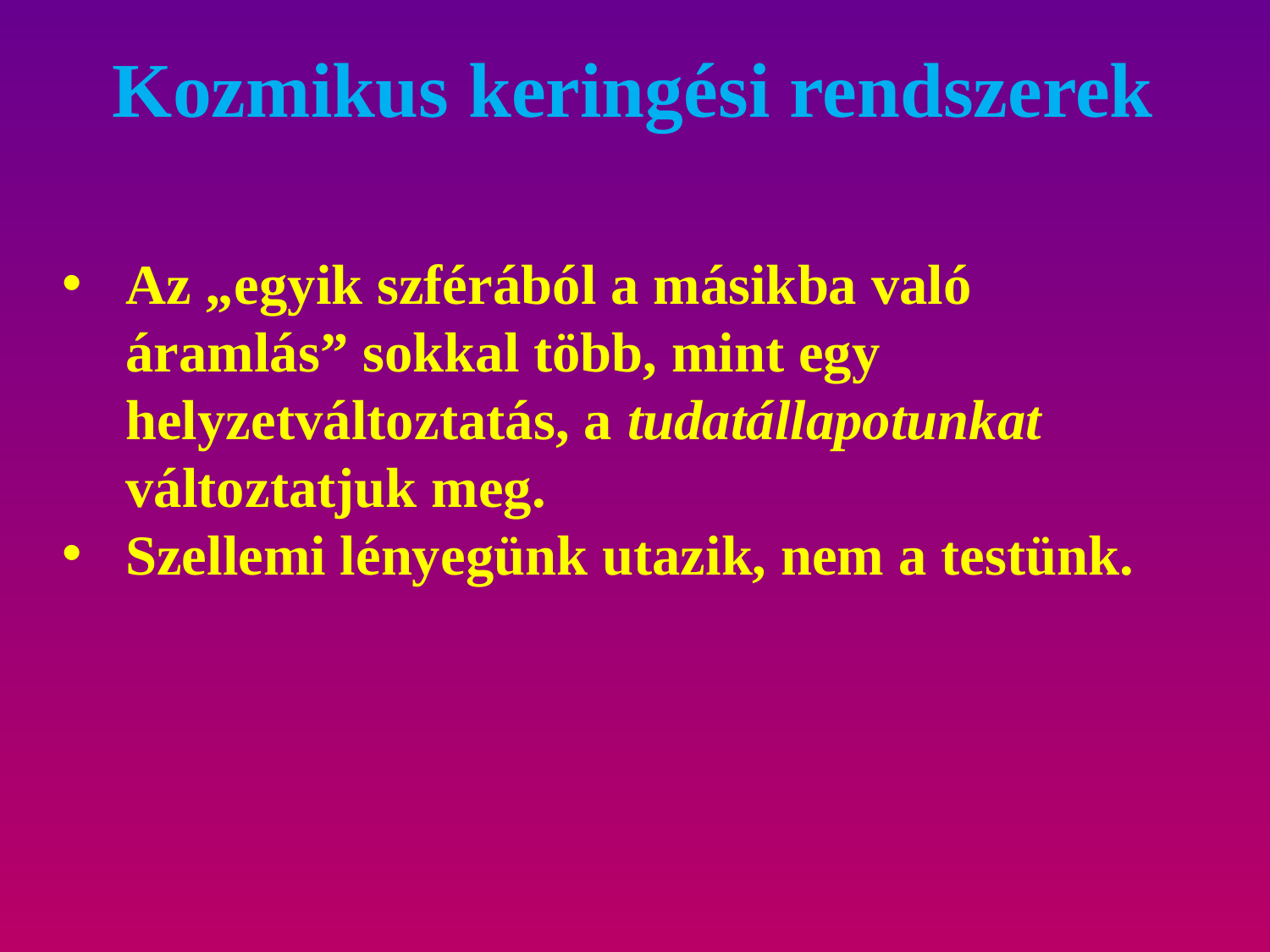

Kozmikus keringési rendszerek

Az „egyik szférából a másikba való áramlás” sokkal több, mint egy helyzetváltoztatás, a tudatállapotunkat változtatjuk meg.
Szellemi lényegünk utazik, nem a testünk.